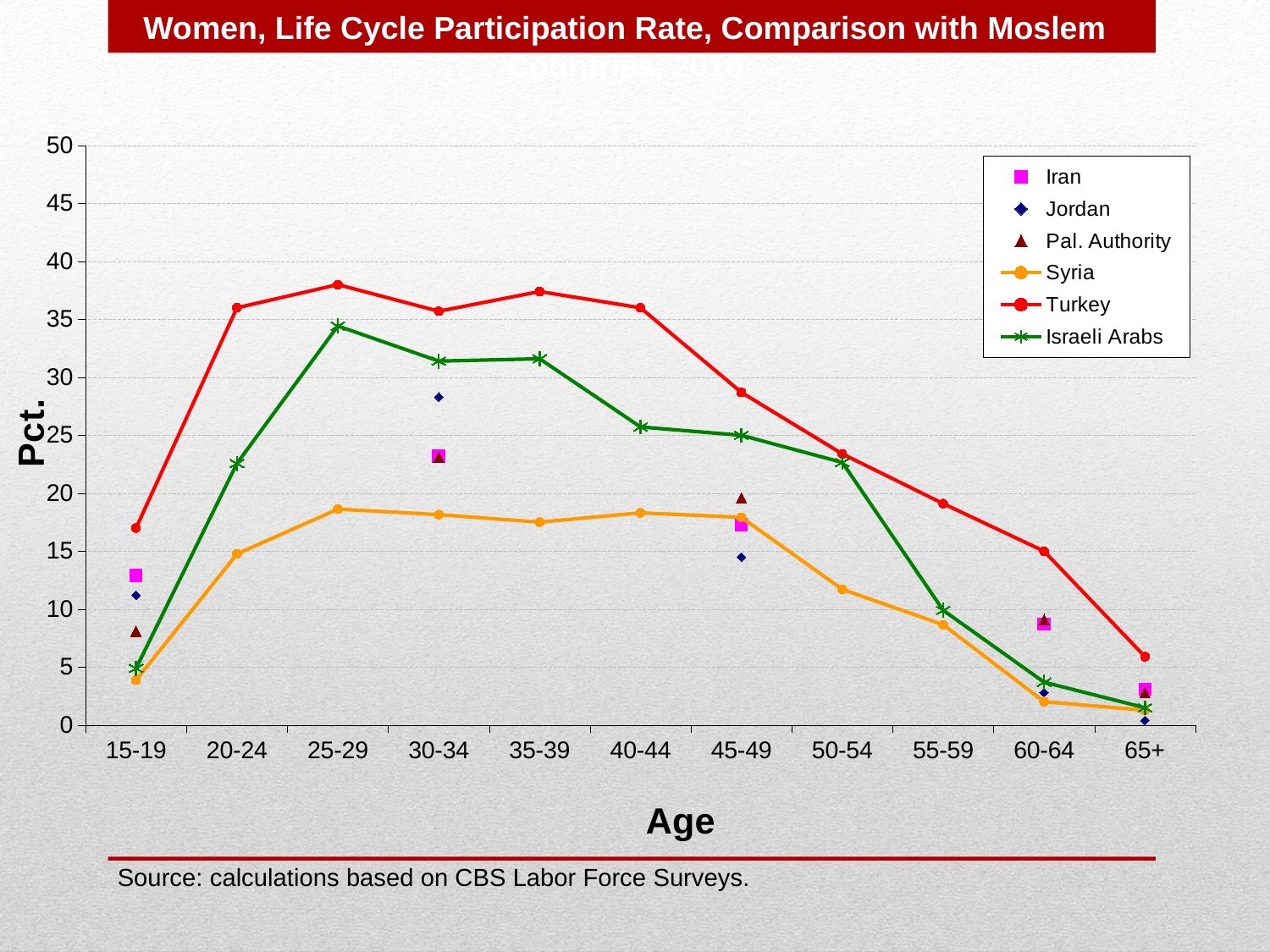

Women, Life Cycle Participation Rate, Comparison with Moslem Countries, 2010

### Chart

| Category |  |  |  |  |  |  |
|---|---|---|---|---|---|---|
| 15-19 | 12.9 | 11.2 | 8.1 | 3.874085254426908 | 17.0 | 4.9 |
| 20-24 | None | None | None | 14.762079644805 | 36.0 | 22.57 |
| 25-29 | None | None | None | 18.625762398377447 | 38.0 | 34.43 |
| 30-34 | 23.2 | 28.3 | 23.1 | 18.15508869531271 | 35.7 | 31.4 |
| 35-39 | None | None | None | 17.505241756147132 | 37.4 | 31.6 |
| 40-44 | None | None | None | 18.308134582623488 | 36.0 | 25.72 |
| 45-49 | 17.3 | 14.5 | 19.6 | 17.91975145865144 | 28.7 | 25.0 |
| 50-54 | None | None | None | 11.710097973551813 | 23.4 | 22.66 |
| 55-59 | None | None | None | 8.658106011199322 | 19.1 | 9.9 |
| 60-64 | 8.700000000000001 | 2.8 | 9.1 | 2.0213255933190237 | 15.0 | 3.7 |
| 65+ | 3.1 | 0.4 | 2.8 | 1.2821362750427598 | 5.9 | 1.5 |
Source: calculations based on CBS Labor Force Surveys.